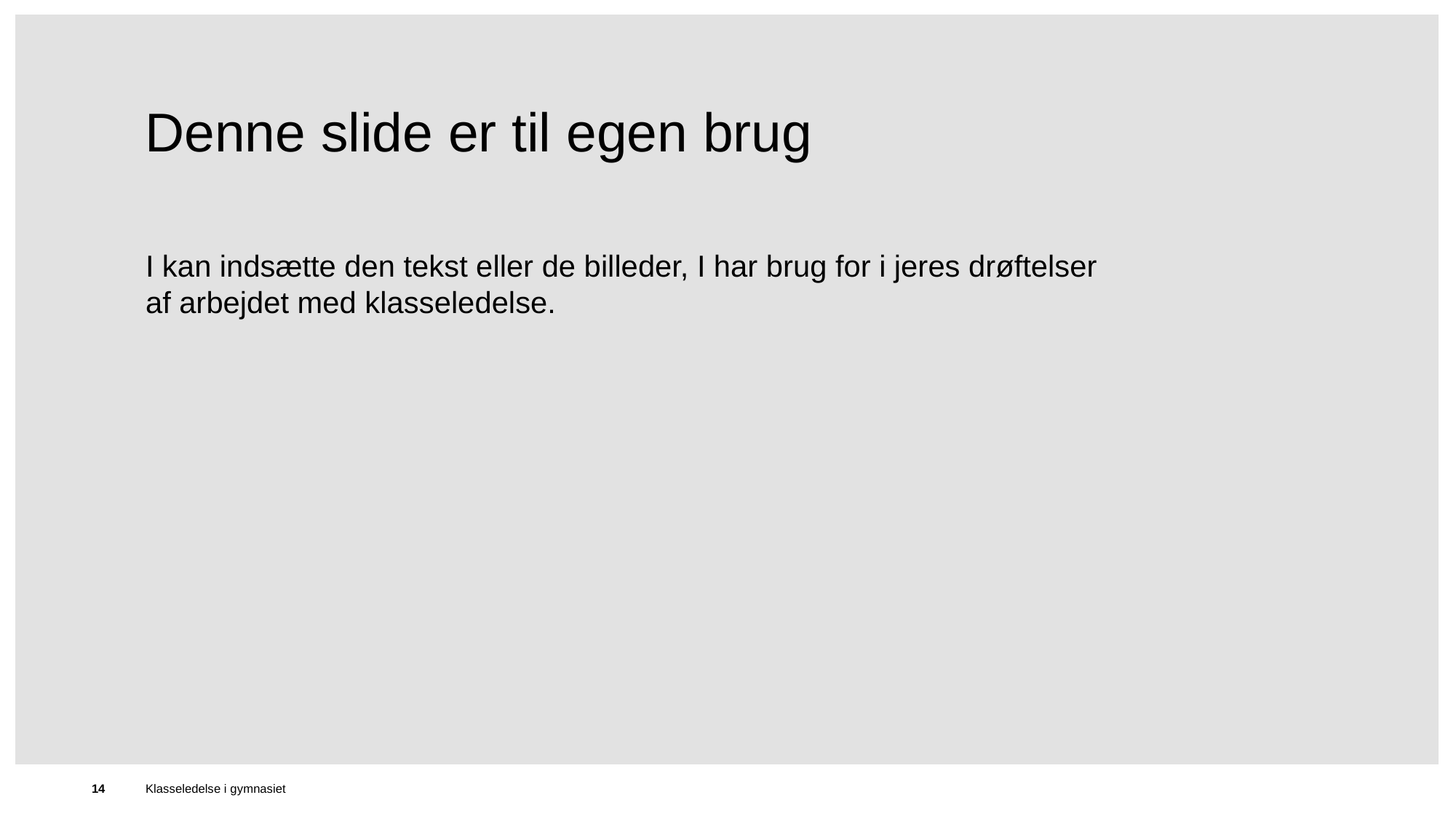

# Denne slide er til egen brug
I kan indsætte den tekst eller de billeder, I har brug for i jeres drøftelser
af arbejdet med klasseledelse.
14
Klasseledelse i gymnasiet